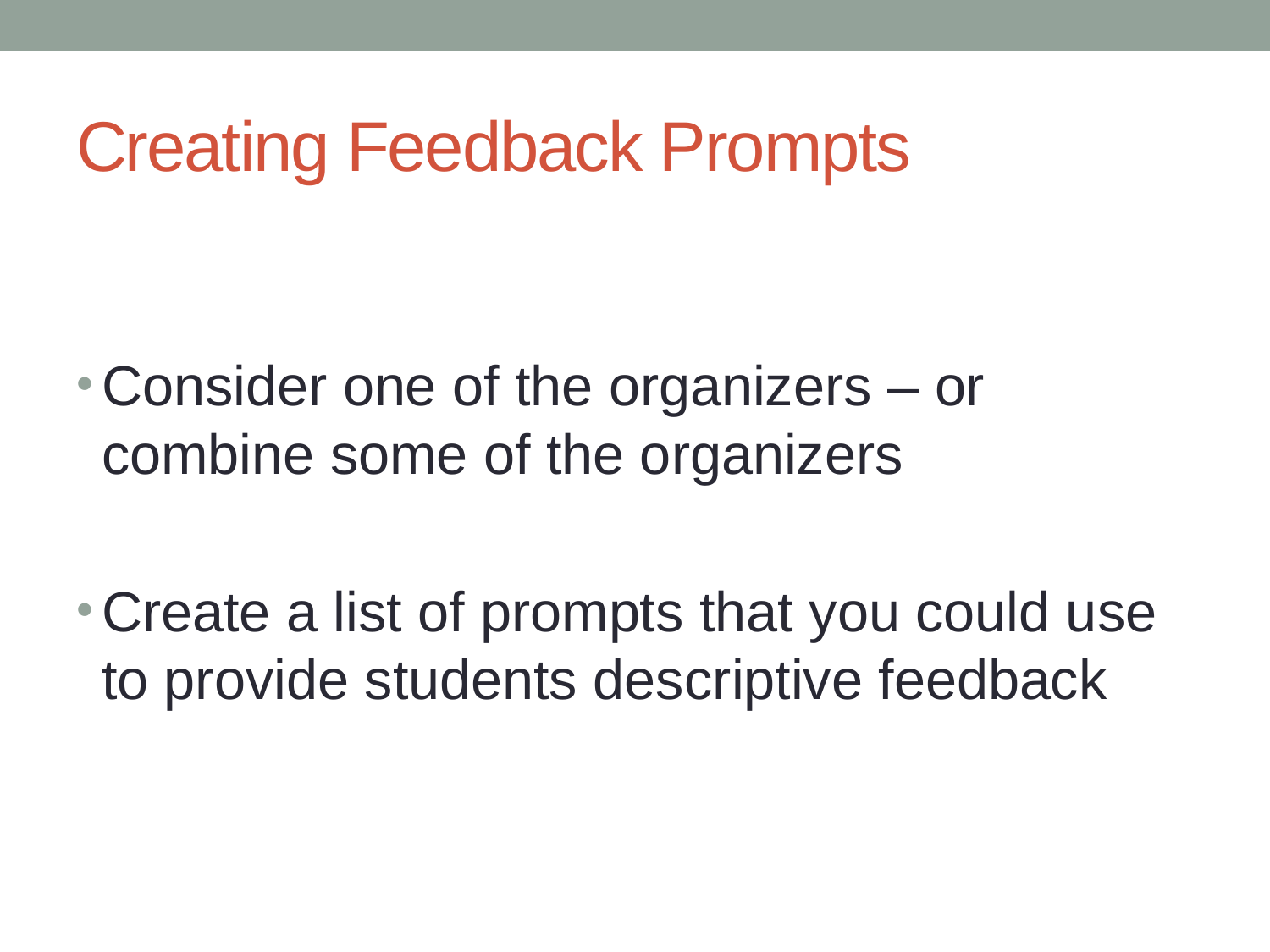

# Creating Feedback Prompts

Consider one of the organizers – or combine some of the organizers

Create a list of prompts that you could use to provide students descriptive feedback